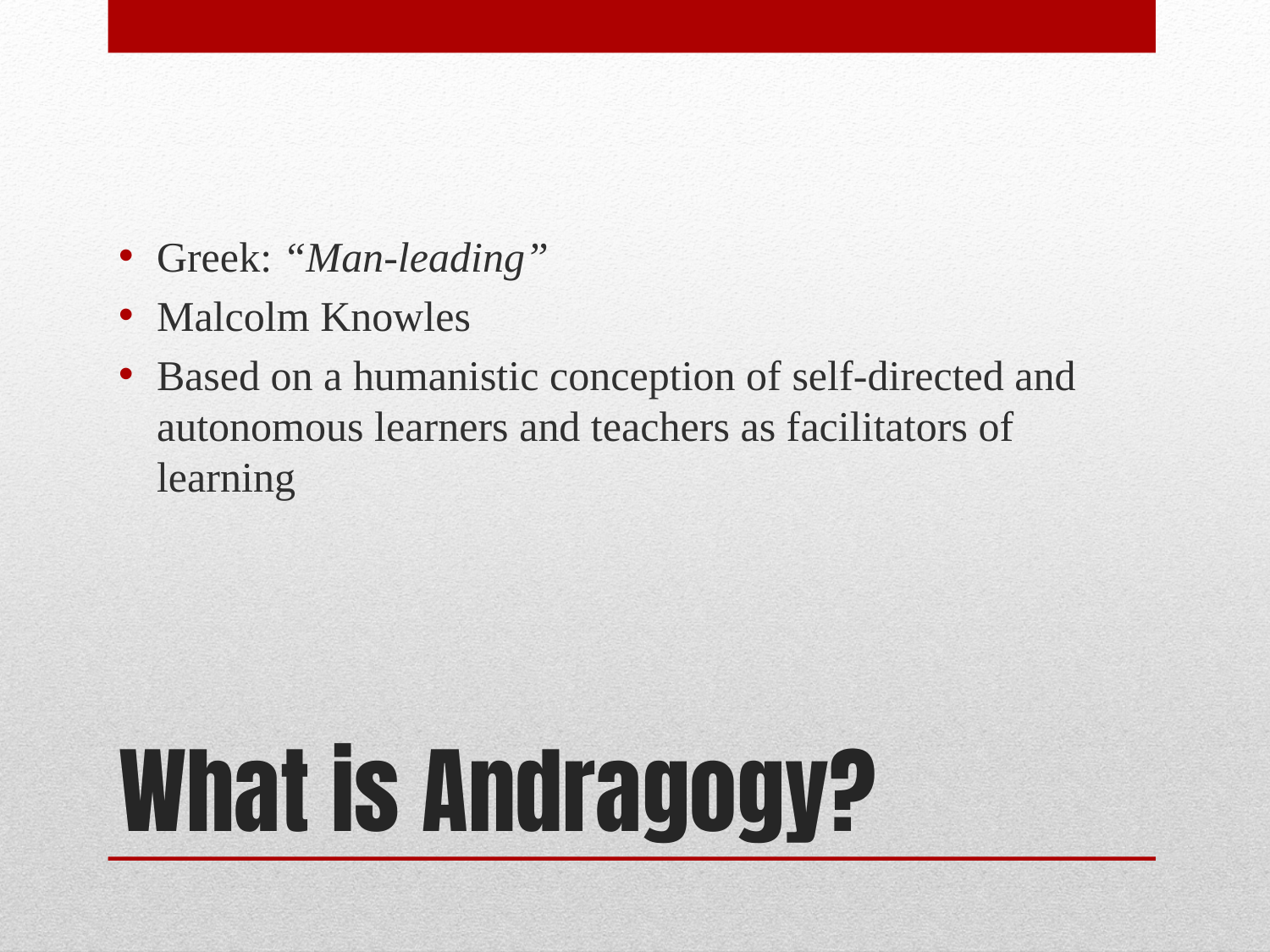

Greek: “Man-leading”
Malcolm Knowles
Based on a humanistic conception of self-directed and autonomous learners and teachers as facilitators of learning
# What is Andragogy?